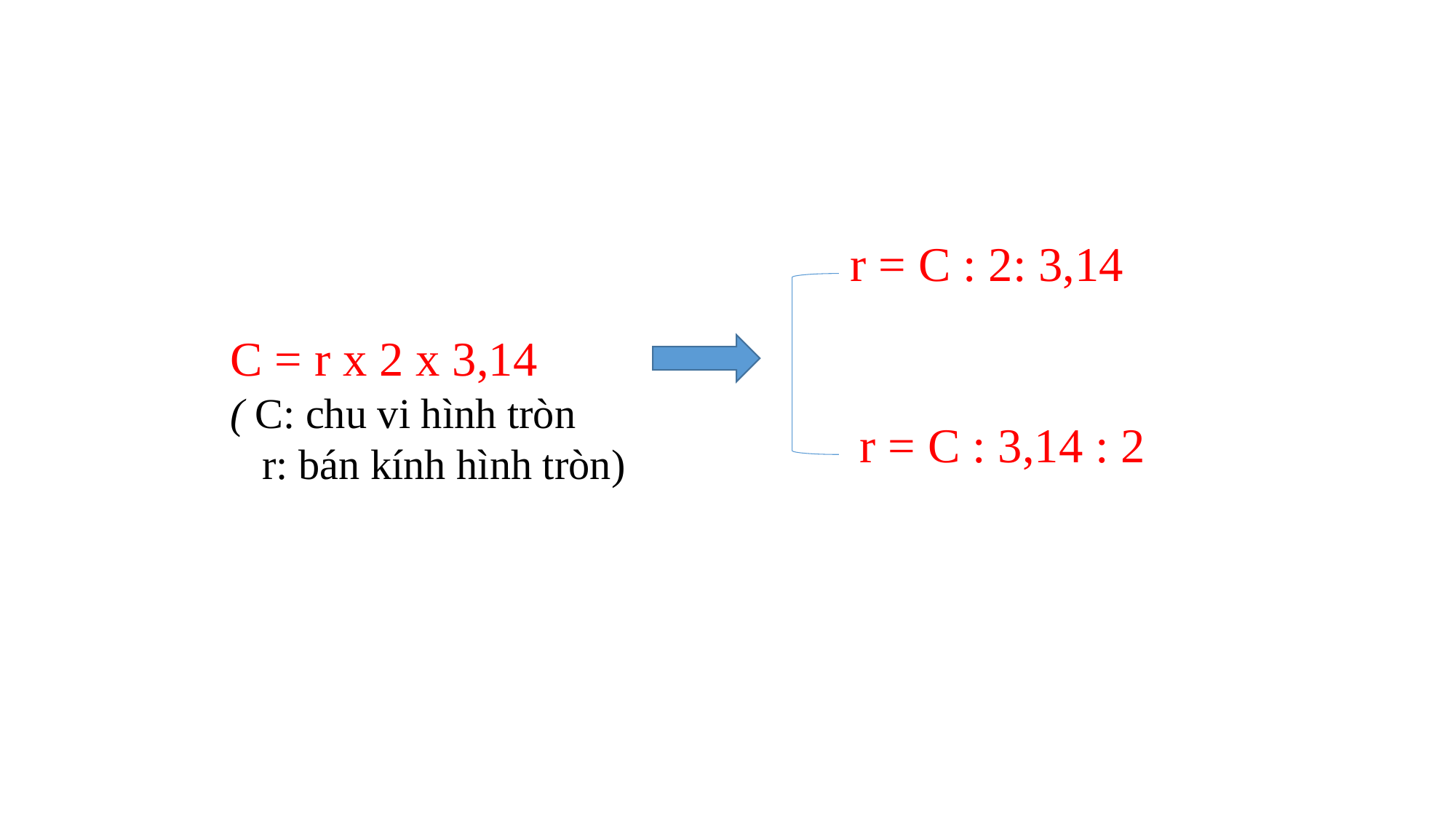

r = C : 2: 3,14

C = r x 2 x 3,14
( C: chu vi hình tròn
   r: bán kính hình tròn)

r = C : 3,14 : 2